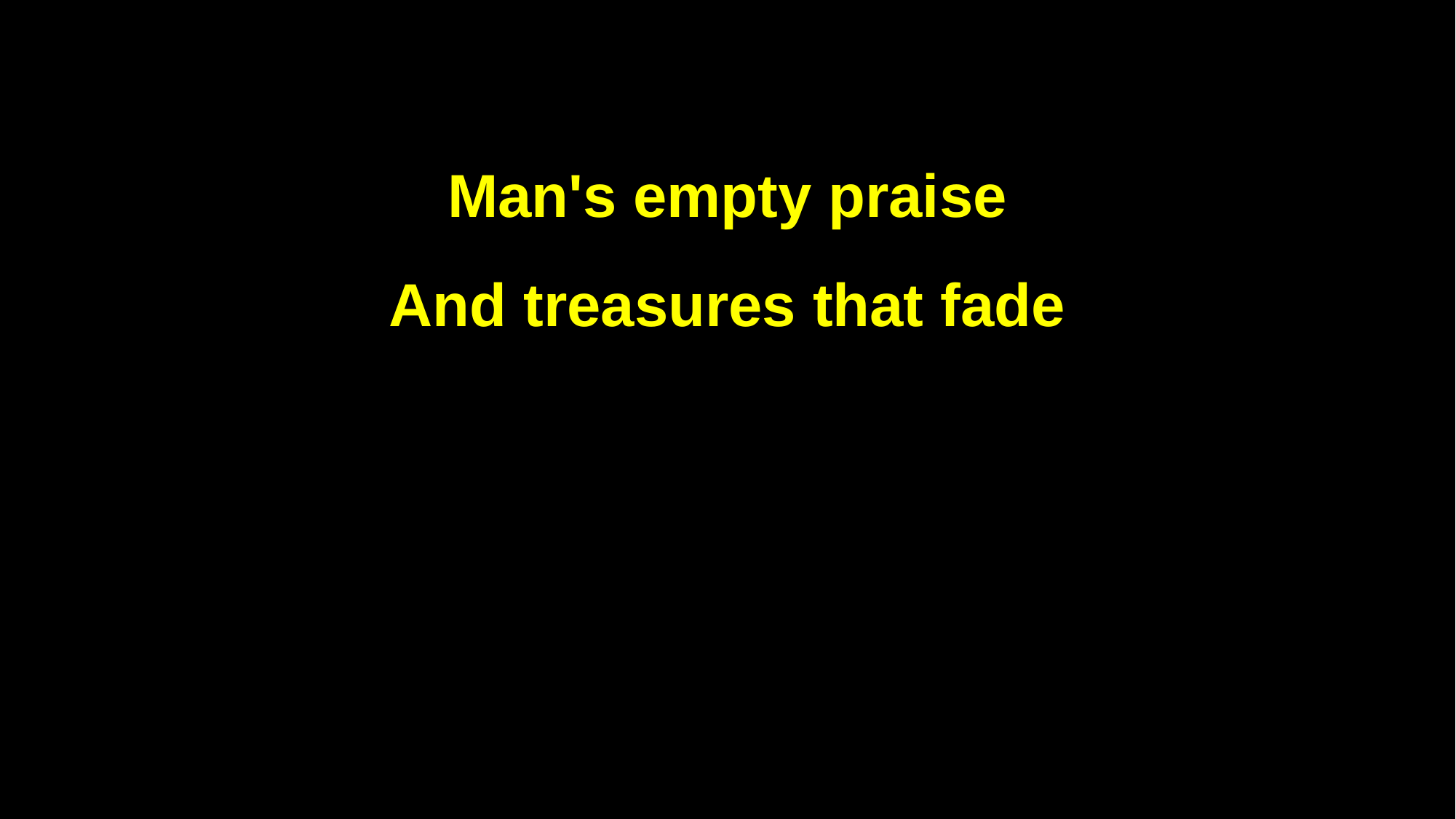

Man's empty praise
And treasures that fade